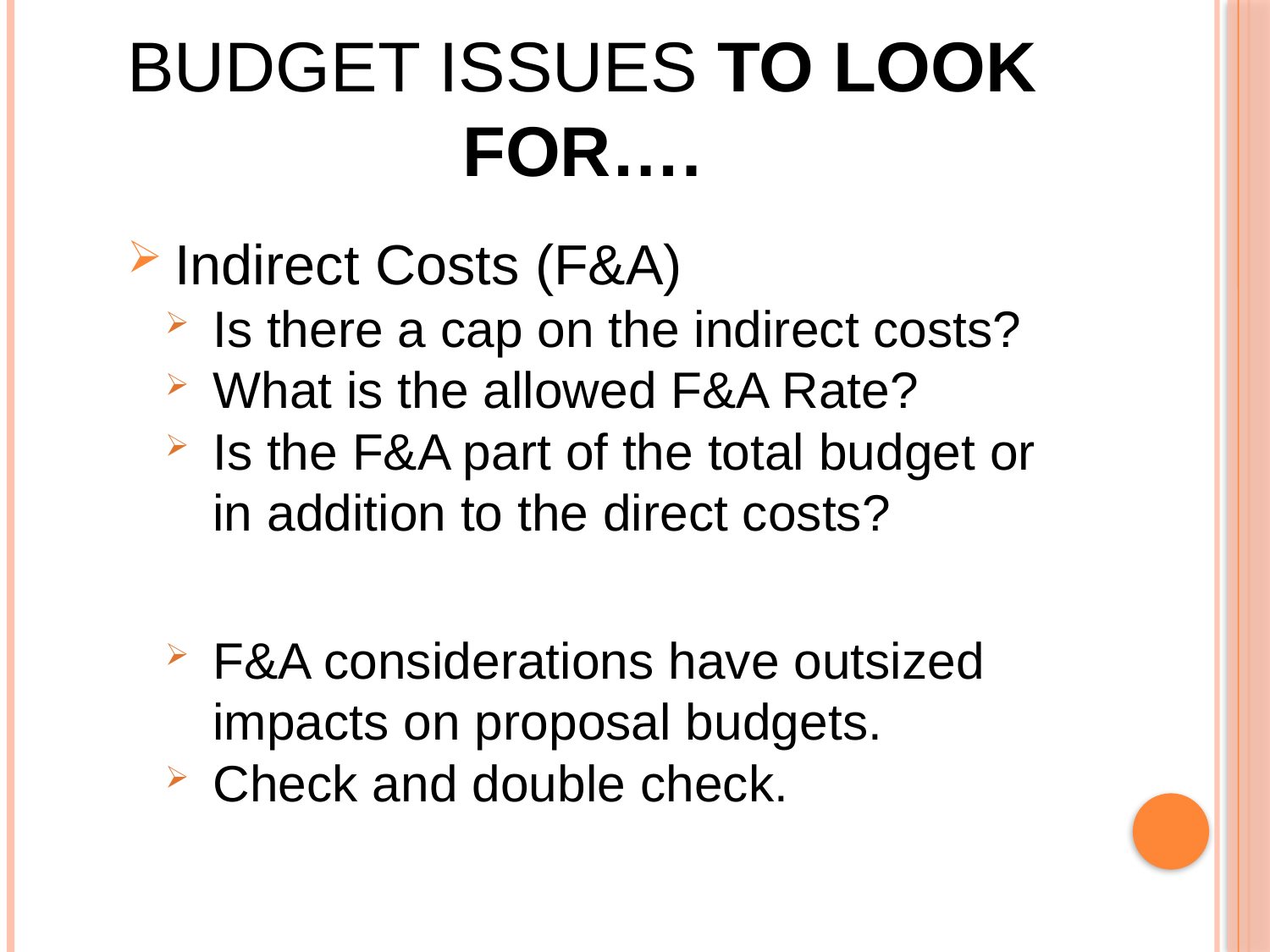

# Budget issues to look for….
Indirect Costs (F&A)
Is there a cap on the indirect costs?
What is the allowed F&A Rate?
Is the F&A part of the total budget or in addition to the direct costs?

F&A considerations have outsized impacts on proposal budgets.
Check and double check.